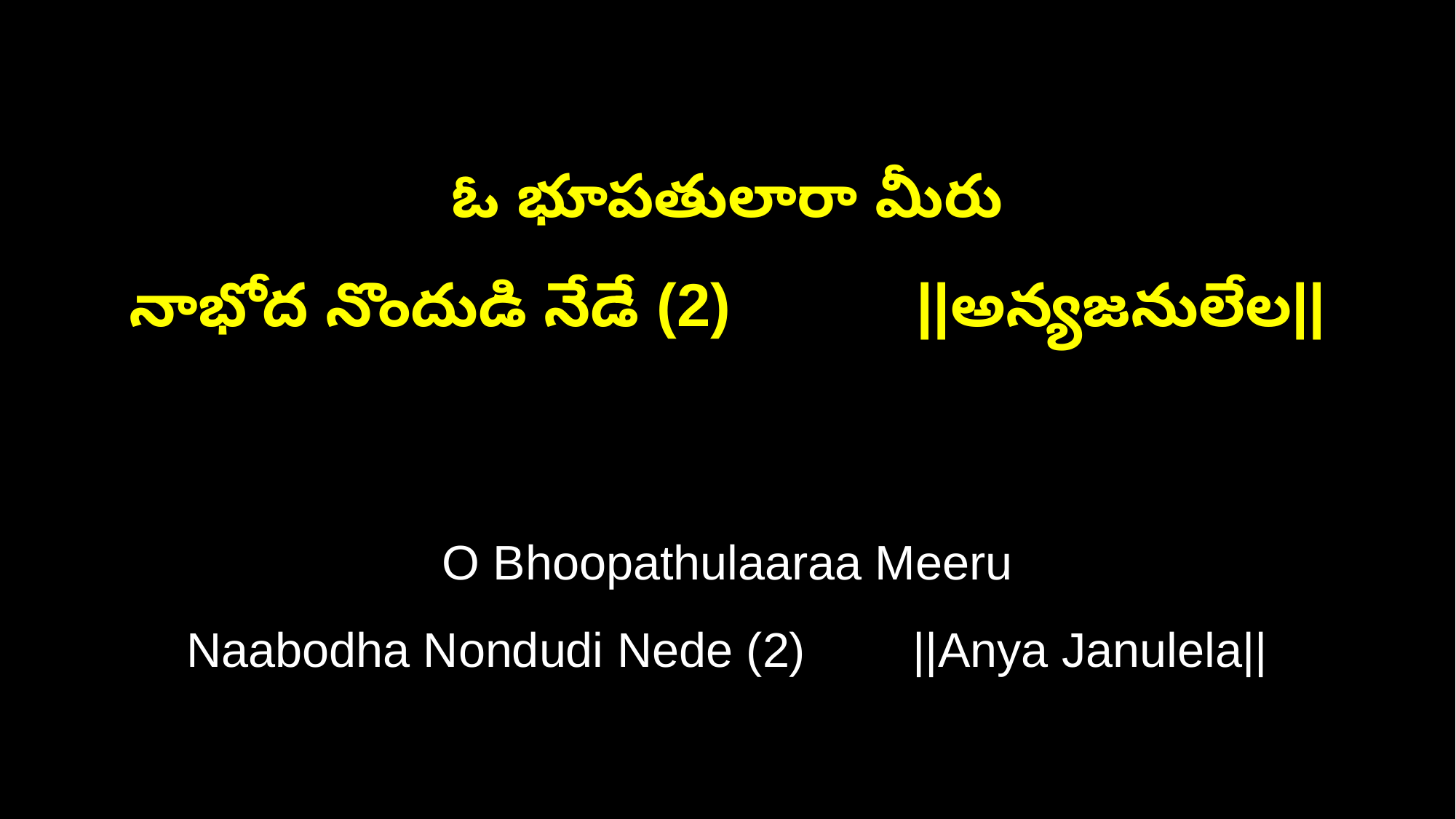

ఓ భూపతులారా మీరు
నాభోద నొందుడి నేడే (2)           ||అన్యజనులేల||
O Bhoopathulaaraa Meeru
Naabodha Nondudi Nede (2)        ||Anya Janulela||